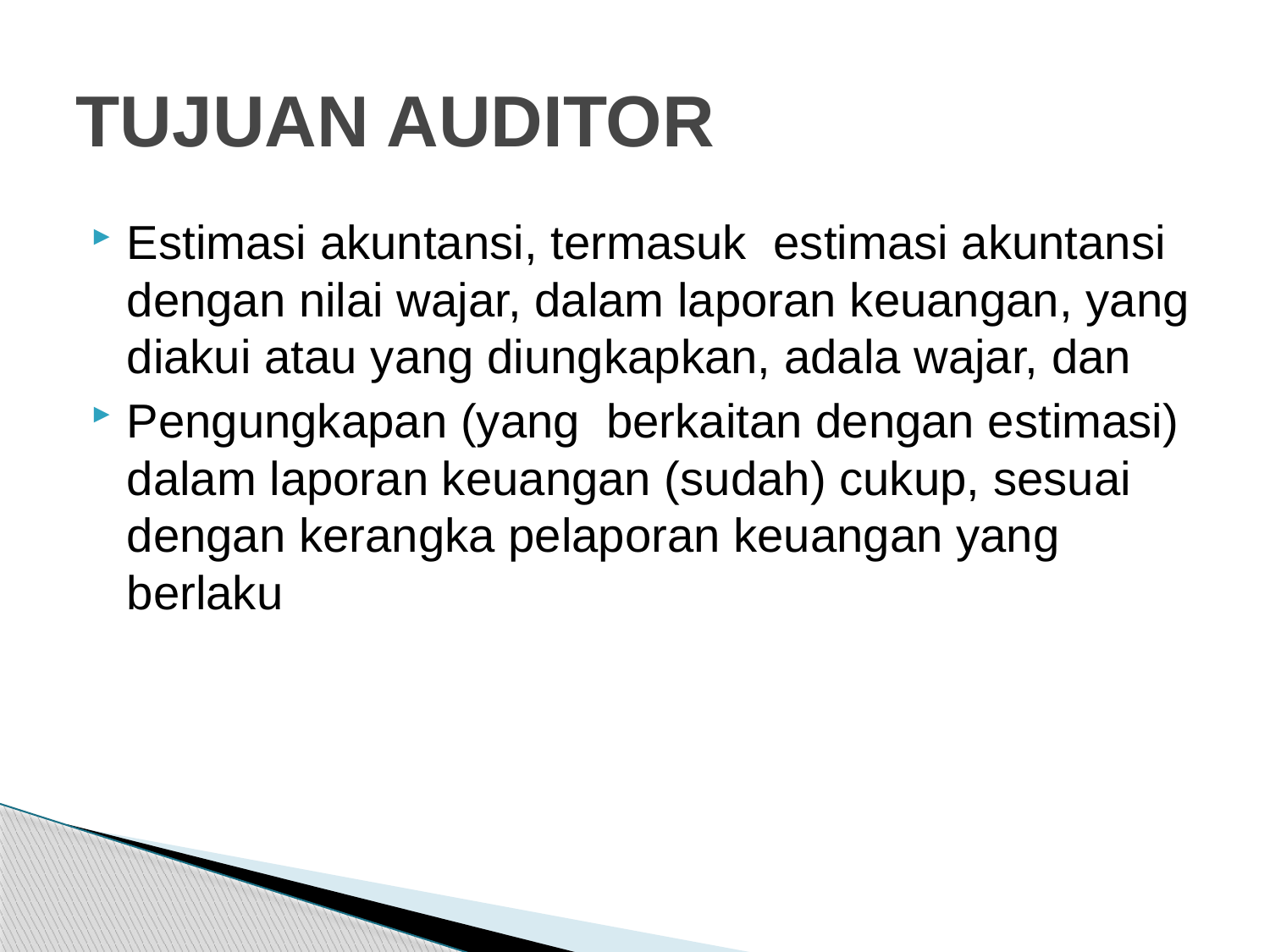

# TUJUAN AUDITOR
Estimasi akuntansi, termasuk  estimasi akuntansi dengan nilai wajar, dalam laporan keuangan, yang diakui atau yang diungkapkan, adala wajar, dan
Pengungkapan (yang  berkaitan dengan estimasi) dalam laporan keuangan (sudah) cukup, sesuai dengan kerangka pelaporan keuangan yang berlaku